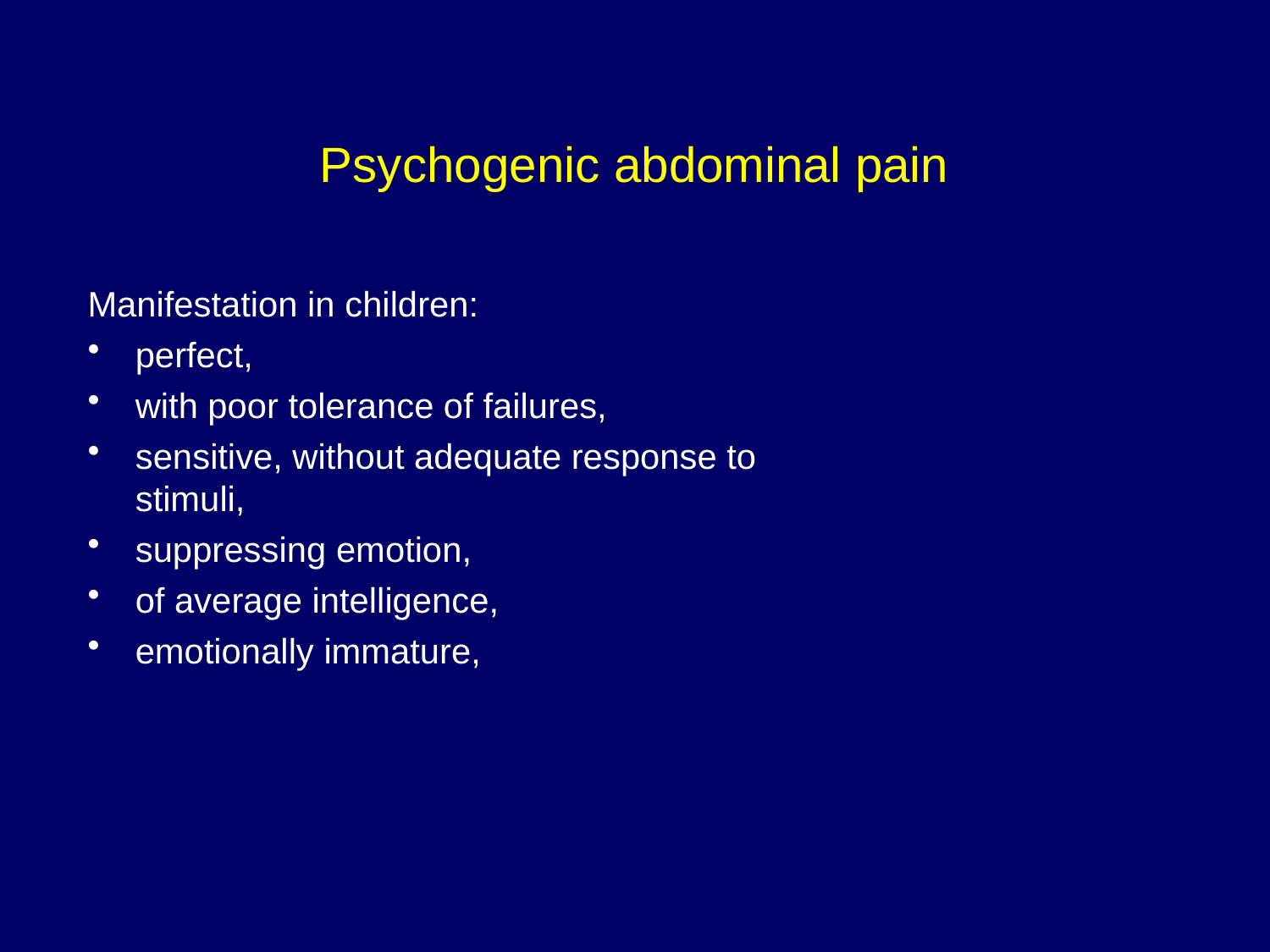

# Psychogenic abdominal pain
Manifestation in children:
perfect,
with poor tolerance of failures,
sensitive, without adequate response to stimuli,
suppressing emotion,
of average intelligence,
emotionally immature,